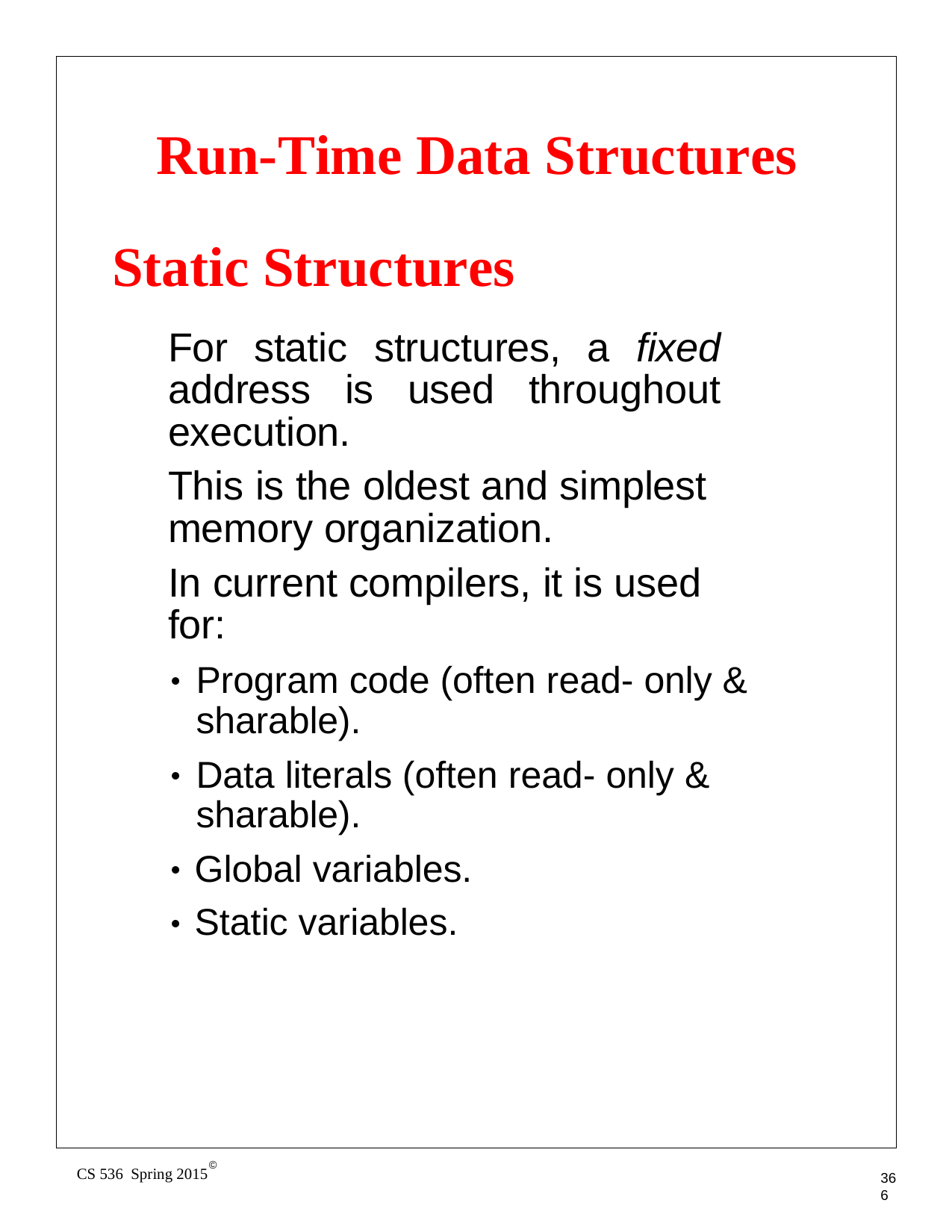

# Run-Time Data Structures
Static Structures
For static structures, a fixed address is used throughout execution.
This is the oldest and simplest memory organization.
In current compilers, it is used for:
Program code (often read- only & sharable).
Data literals (often read- only & sharable).
Global variables.
Static variables.
©
CS 536  Spring 2015
366